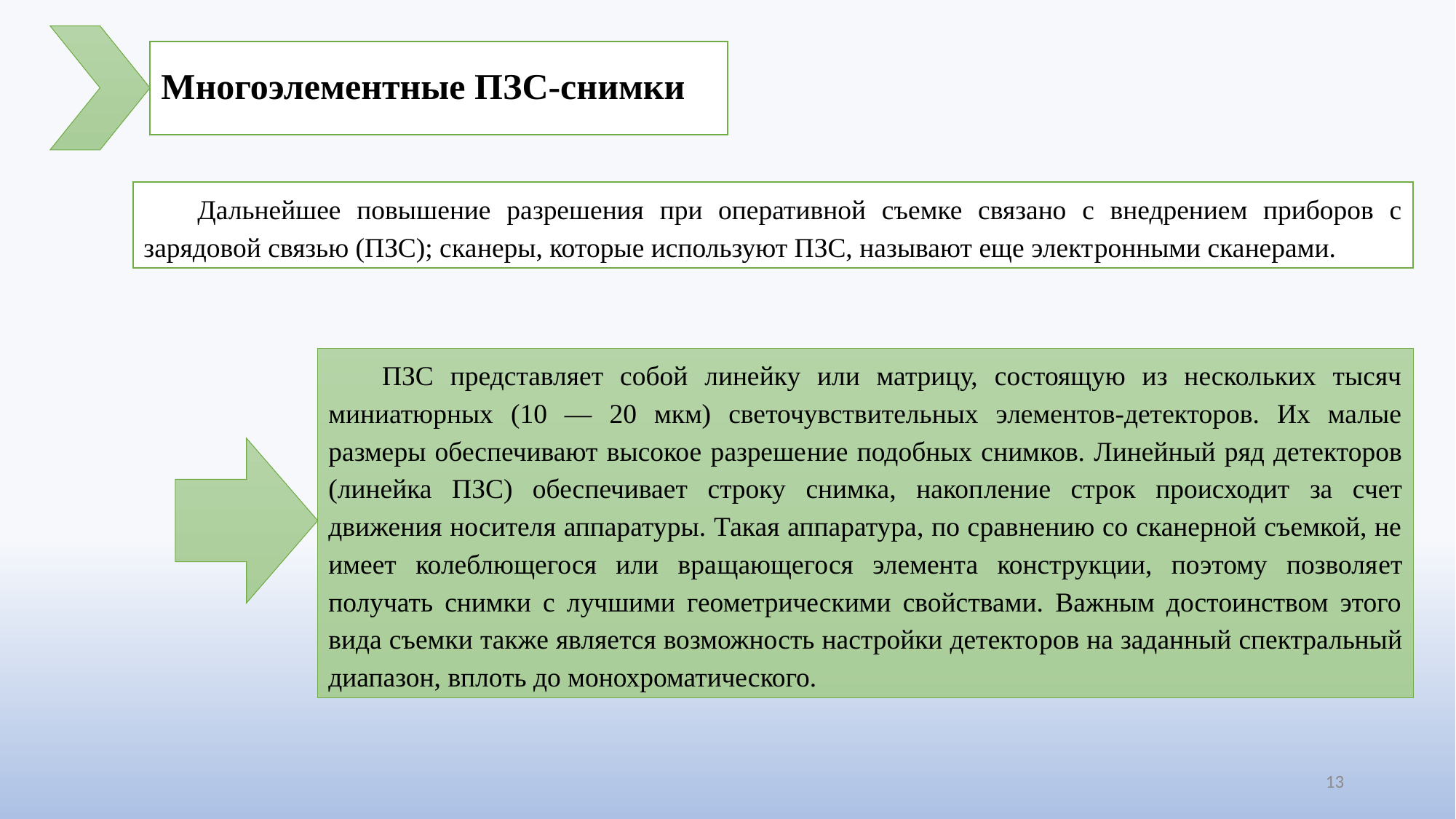

# Многоэлементные ПЗС-снимки
Дальнейшее повы­шение разрешения при оперативной съемке связано с внедрением приборов с зарядовой связью (ПЗС); ска­неры, которые используют ПЗС, называют еще элект­ронными сканерами.
ПЗС представляет собой линейку или матрицу, состоящую из нескольких тысяч миниатюрных (10 — 20 мкм) светочувствительных элементов-детекторов. Их малые размеры обеспечивают высокое разреше­ние подобных снимков. Линейный ряд детекторов (линейка ПЗС) обеспечивает строку снимка, накоп­ление строк происходит за счет движения носителя аппаратуры. Такая аппаратура, по сравнению со сканерной съемкой, не имеет колеблющегося или вра­щающегося элемента конструкции, поэтому позволя­ет получать снимки с лучшими геометрическими свойствами. Важным достоинством этого вида съем­ки также является возможность настройки детекто­ров на заданный спектральный диапазон, вплоть до монохроматического.

13